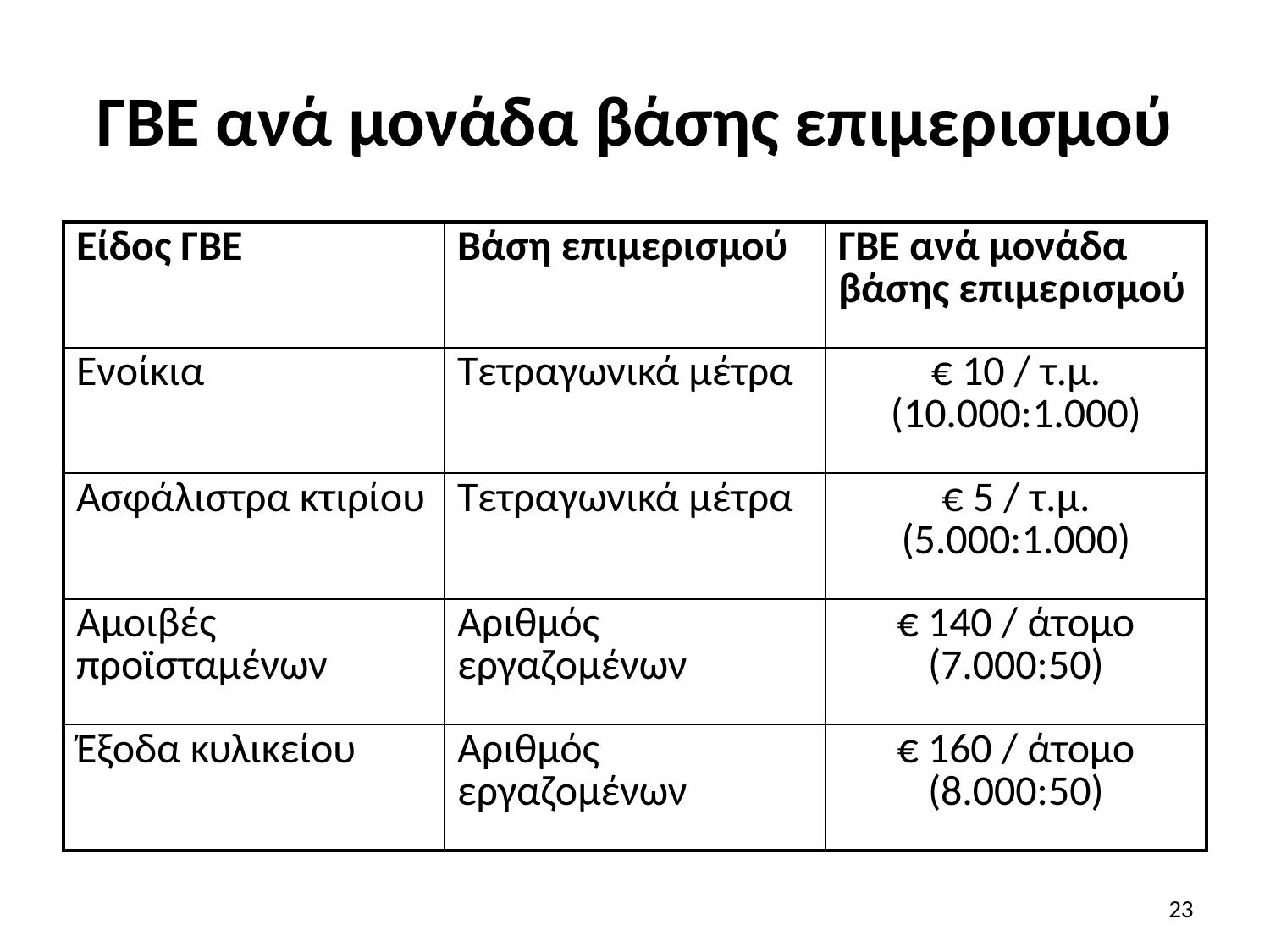

# ΓΒΕ ανά μονάδα βάσης επιμερισμού
| Είδος ΓΒΕ | Βάση επιμερισμού | ΓΒΕ ανά μονάδα βάσης επιμερισμού |
| --- | --- | --- |
| Ενοίκια | Τετραγωνικά μέτρα | € 10 / τ.μ. (10.000:1.000) |
| Ασφάλιστρα κτιρίου | Τετραγωνικά μέτρα | € 5 / τ.μ. (5.000:1.000) |
| Αμοιβές προϊσταμένων | Αριθμός εργαζομένων | € 140 / άτομο (7.000:50) |
| Έξοδα κυλικείου | Αριθμός εργαζομένων | € 160 / άτομο (8.000:50) |
23